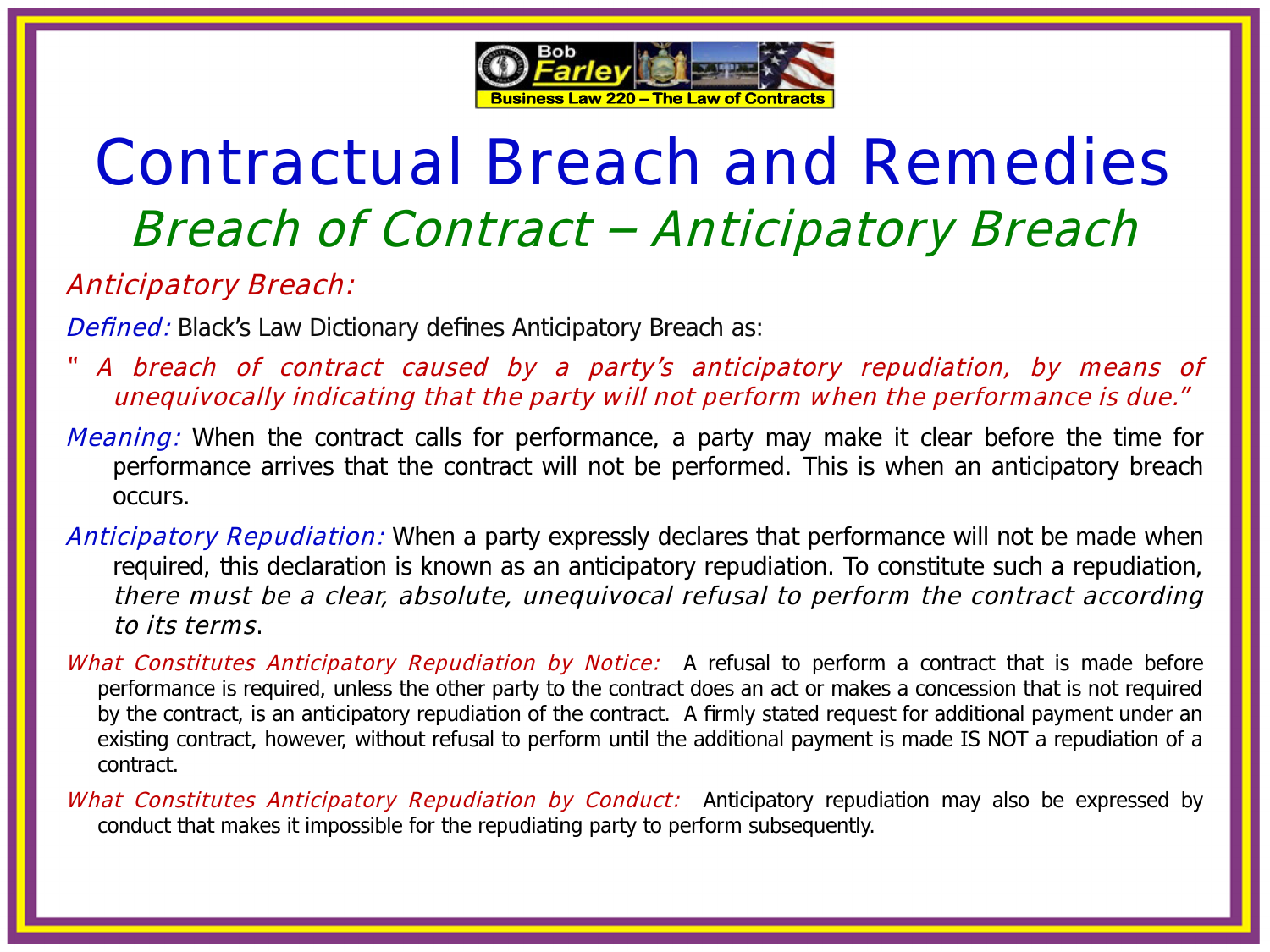

Contractual Breach and Remedies
Breach of Contract – Anticipatory Breach

Anticipatory Breach:

Defined: Black’s Law Dictionary defines Anticipatory Breach as:

“ A breach of contract caused by a party’s anticipatory repudiation, by means of unequivocally indicating that the party will not perform when the performance is due.”

Meaning: When the contract calls for performance, a party may make it clear before the time for performance arrives that the contract will not be performed. This is when an anticipatory breach occurs.

Anticipatory Repudiation: When a party expressly declares that performance will not be made when required, this declaration is known as an anticipatory repudiation. To constitute such a repudiation, there must be a clear, absolute, unequivocal refusal to perform the contract according to its terms.

What Constitutes Anticipatory Repudiation by Notice:  A refusal to perform a contract that is made before performance is required, unless the other party to the contract does an act or makes a concession that is not required by the contract, is an anticipatory repudiation of the contract.  A firmly stated request for additional payment under an existing contract, however, without refusal to perform until the additional payment is made IS NOT a repudiation of a contract.

What Constitutes Anticipatory Repudiation by Conduct:  Anticipatory repudiation may also be expressed by conduct that makes it impossible for the repudiating party to perform subsequently.